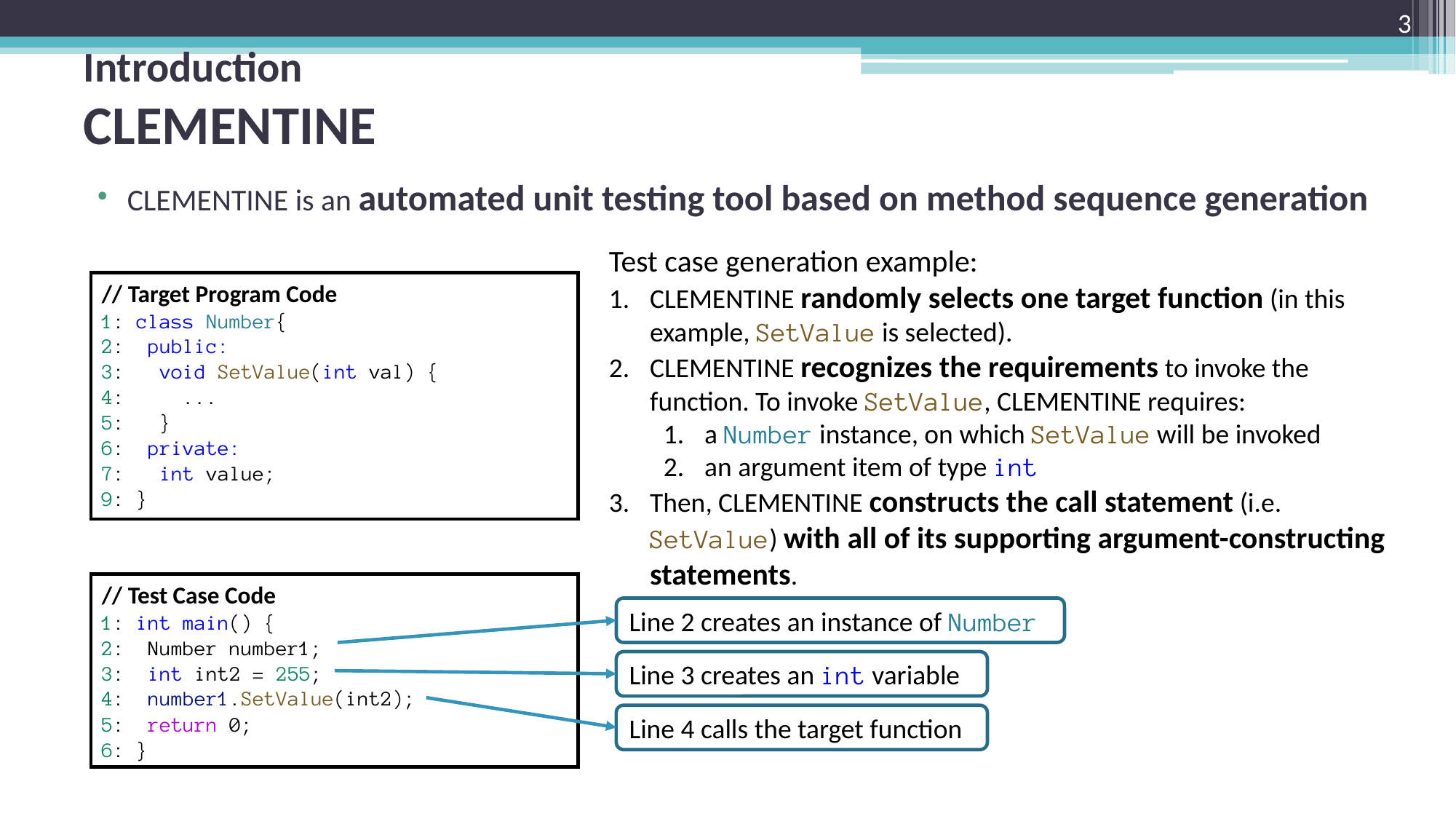

3
# Introduction CLEMENTINE
CLEMENTINE is an automated unit testing tool based on method sequence generation
// Target Program Code
1: class Number{
2:  public:
3:   void SetValue(int val) {
4:     ...
5:   }
6:  private:
7:   int value;
9: }

Method Call Sequence Generation:
Test case generation example:
CLEMENTINE randomly selects one target function (in this example, SetValue is selected).
CLEMENTINE recognizes the requirements to invoke the function. To invoke SetValue, CLEMENTINE requires:
a Number instance, on which SetValue will be invoked
an argument item of type int
Then, CLEMENTINE constructs the call statement (i.e. SetValue) with all of its supporting argument-constructing statements.

// Test Case Code
1: int main() {
2:  Number number1;
3:  int int2 = 255;
4:  number1.SetValue(int2);
5:  return 0;
6: }
Line 2 creates an instance of Number
Line 3 creates an int variable
Line 4 calls the target function